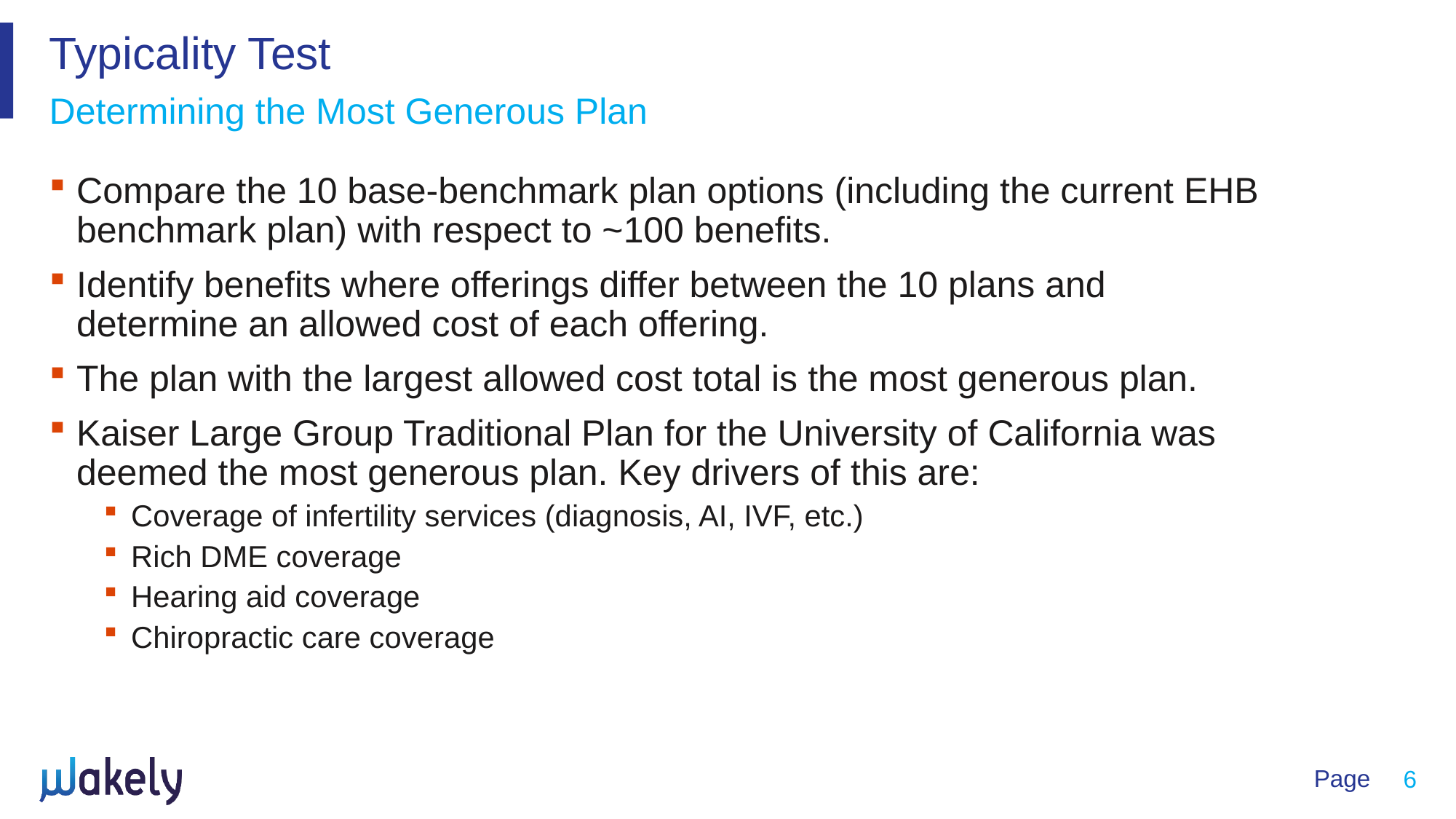

# Typicality Test
Determining the Most Generous Plan
Compare the 10 base-benchmark plan options (including the current EHB benchmark plan) with respect to ~100 benefits.
Identify benefits where offerings differ between the 10 plans and determine an allowed cost of each offering.
The plan with the largest allowed cost total is the most generous plan.
Kaiser Large Group Traditional Plan for the University of California was deemed the most generous plan. Key drivers of this are:
Coverage of infertility services (diagnosis, AI, IVF, etc.)
Rich DME coverage
Hearing aid coverage
Chiropractic care coverage